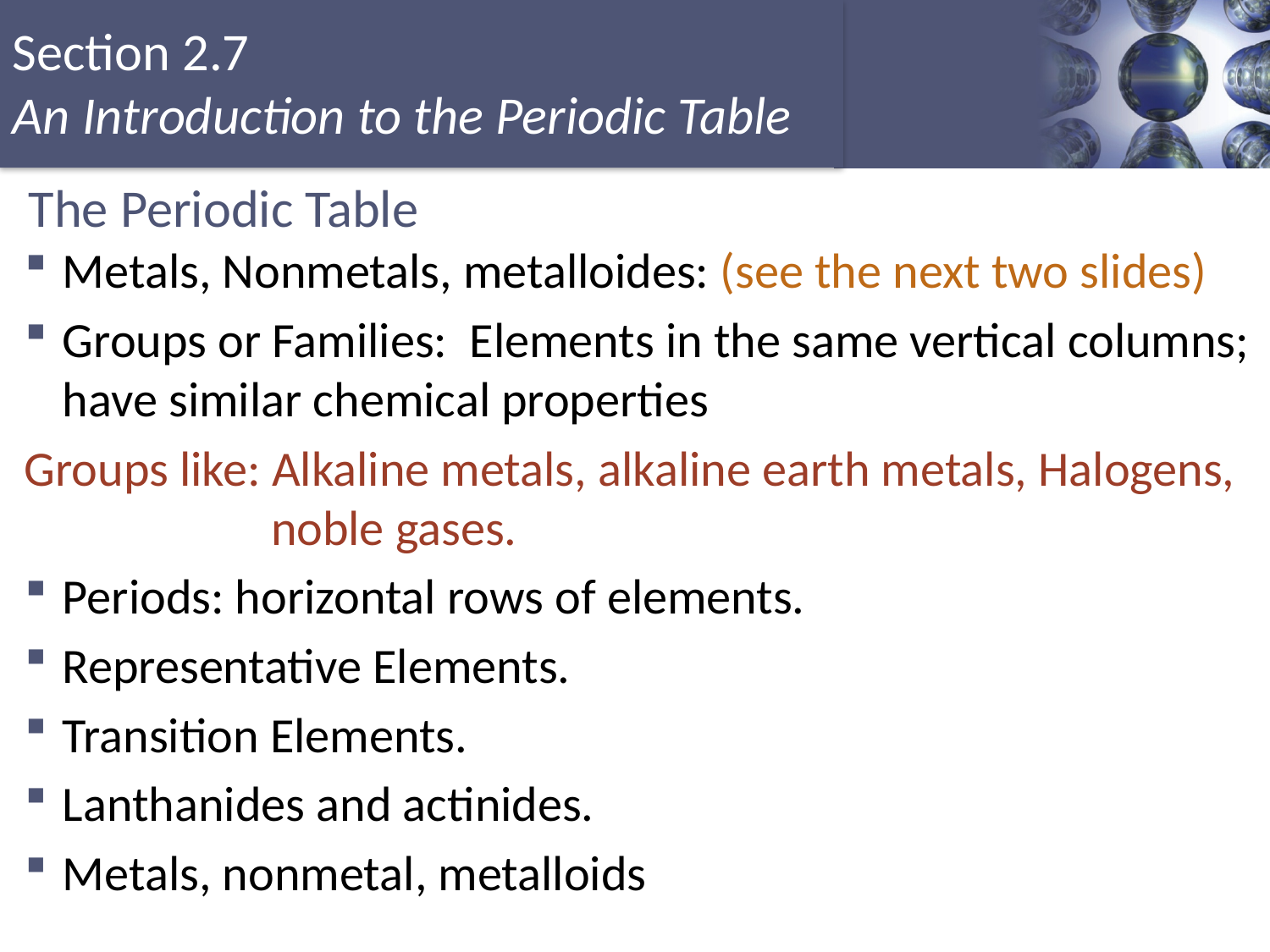

# The Periodic Table
Metals, Nonmetals, metalloides: (see the next two slides)
Groups or Families:  Elements in the same vertical columns; have similar chemical properties
Groups like: Alkaline metals, alkaline earth metals, Halogens,
                      noble gases.
Periods: horizontal rows of elements.
Representative Elements.
Transition Elements.
Lanthanides and actinides.
Metals, nonmetal, metalloids

Copyright © Cengage Learning. All rights reserved
10